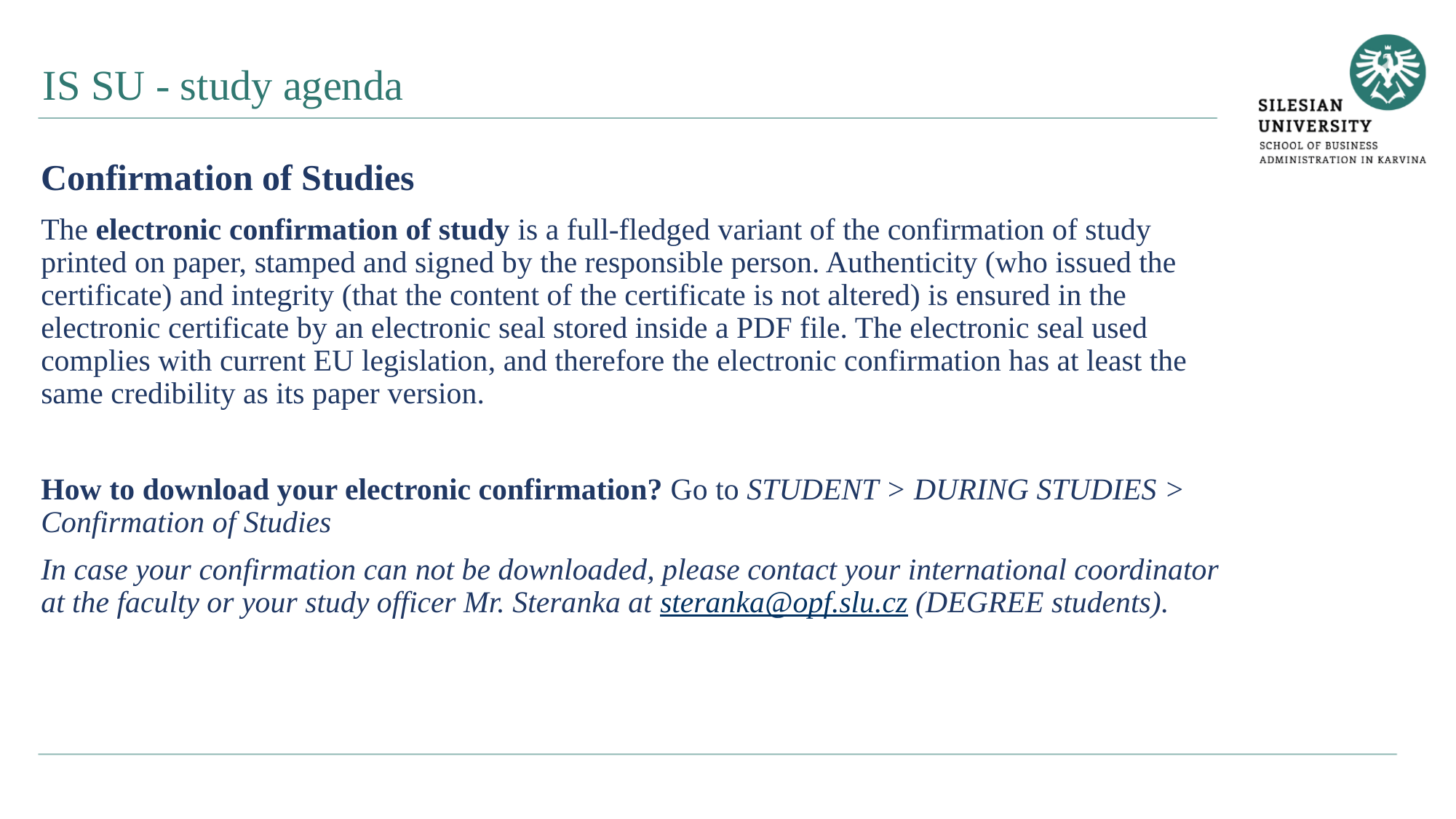

IS SU - study agenda
Confirmation of Studies
The electronic confirmation of study is a full-fledged variant of the confirmation of study printed on paper, stamped and signed by the responsible person. Authenticity (who issued the certificate) and integrity (that the content of the certificate is not altered) is ensured in the electronic certificate by an electronic seal stored inside a PDF file. The electronic seal used complies with current EU legislation, and therefore the electronic confirmation has at least the same credibility as its paper version.

How to download your electronic confirmation? Go to STUDENT > DURING STUDIES > Confirmation of Studies
In case your confirmation can not be downloaded, please contact your international coordinator at the faculty or your study officer Mr. Steranka at steranka@opf.slu.cz (DEGREE students).